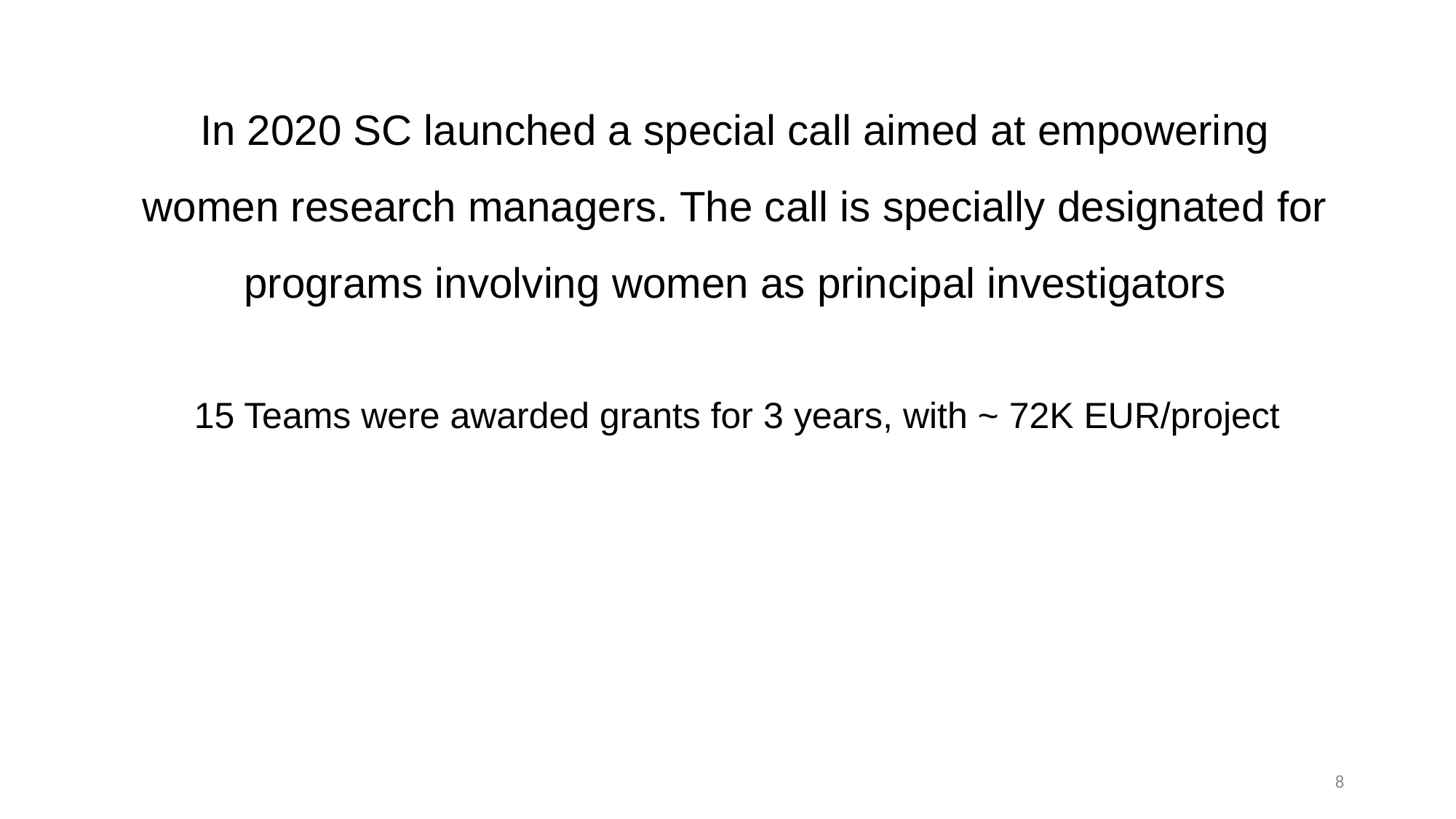

In 2020 SC launched a special call aimed at empowering women research managers. The call is specially designated for programs involving women as principal investigators
15 Teams were awarded grants for 3 years, with ~ 72K EUR/project
8